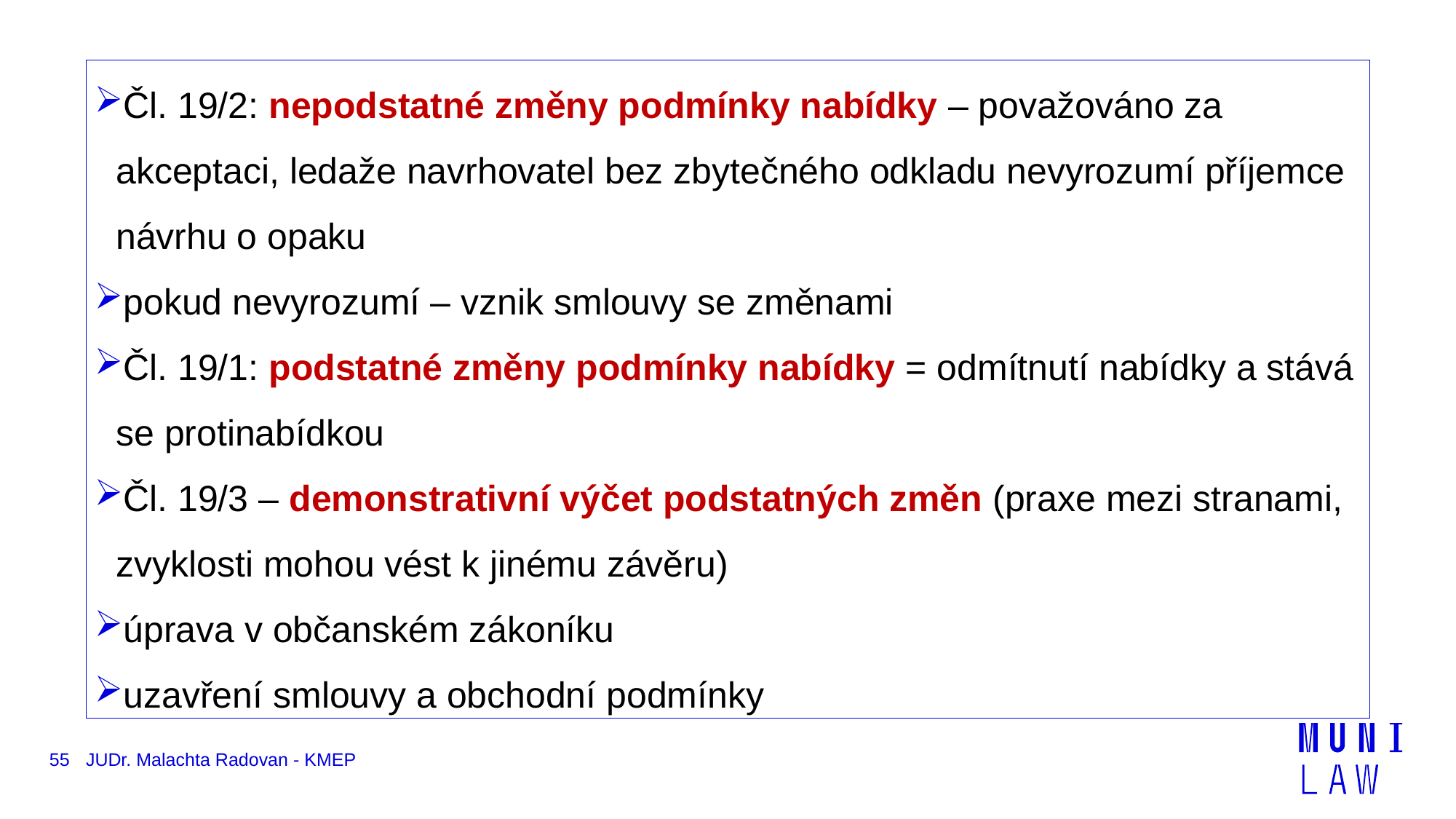

Čl. 19/2: nepodstatné změny podmínky nabídky – považováno za akceptaci, ledaže navrhovatel bez zbytečného odkladu nevyrozumí příjemce návrhu o opaku
pokud nevyrozumí – vznik smlouvy se změnami
Čl. 19/1: podstatné změny podmínky nabídky = odmítnutí nabídky a stává se protinabídkou
Čl. 19/3 – demonstrativní výčet podstatných změn (praxe mezi stranami, zvyklosti mohou vést k jinému závěru)
úprava v občanském zákoníku
uzavření smlouvy a obchodní podmínky
55
JUDr. Malachta Radovan - KMEP